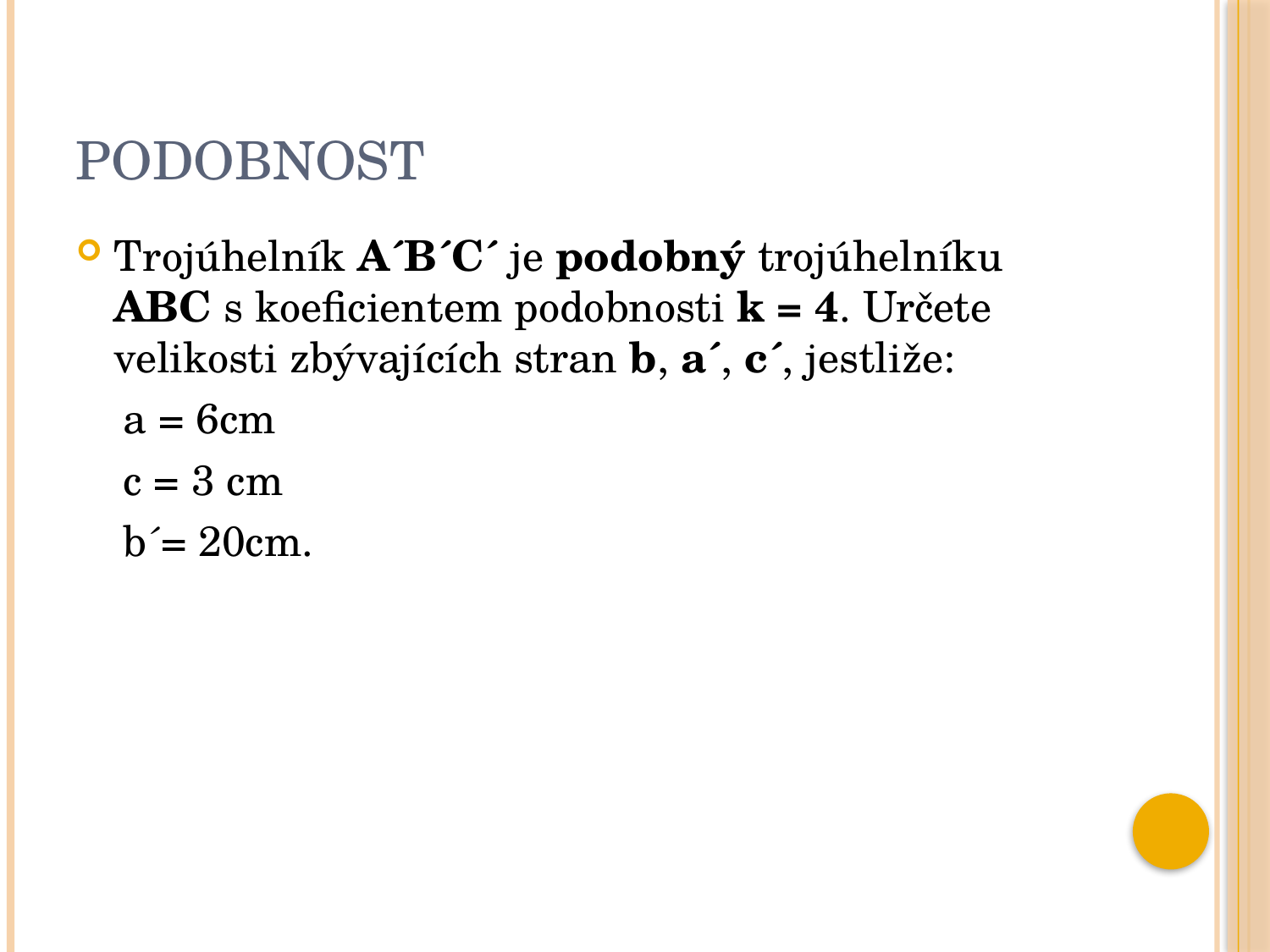

# podobnost
Trojúhelník A´B´C´ je podobný trojúhelníku ABC s koeficientem podobnosti k = 4. Určete velikosti zbývajících stran b, a´, c´, jestliže:
    a = 6cm
    c = 3 cm
    b´= 20cm.